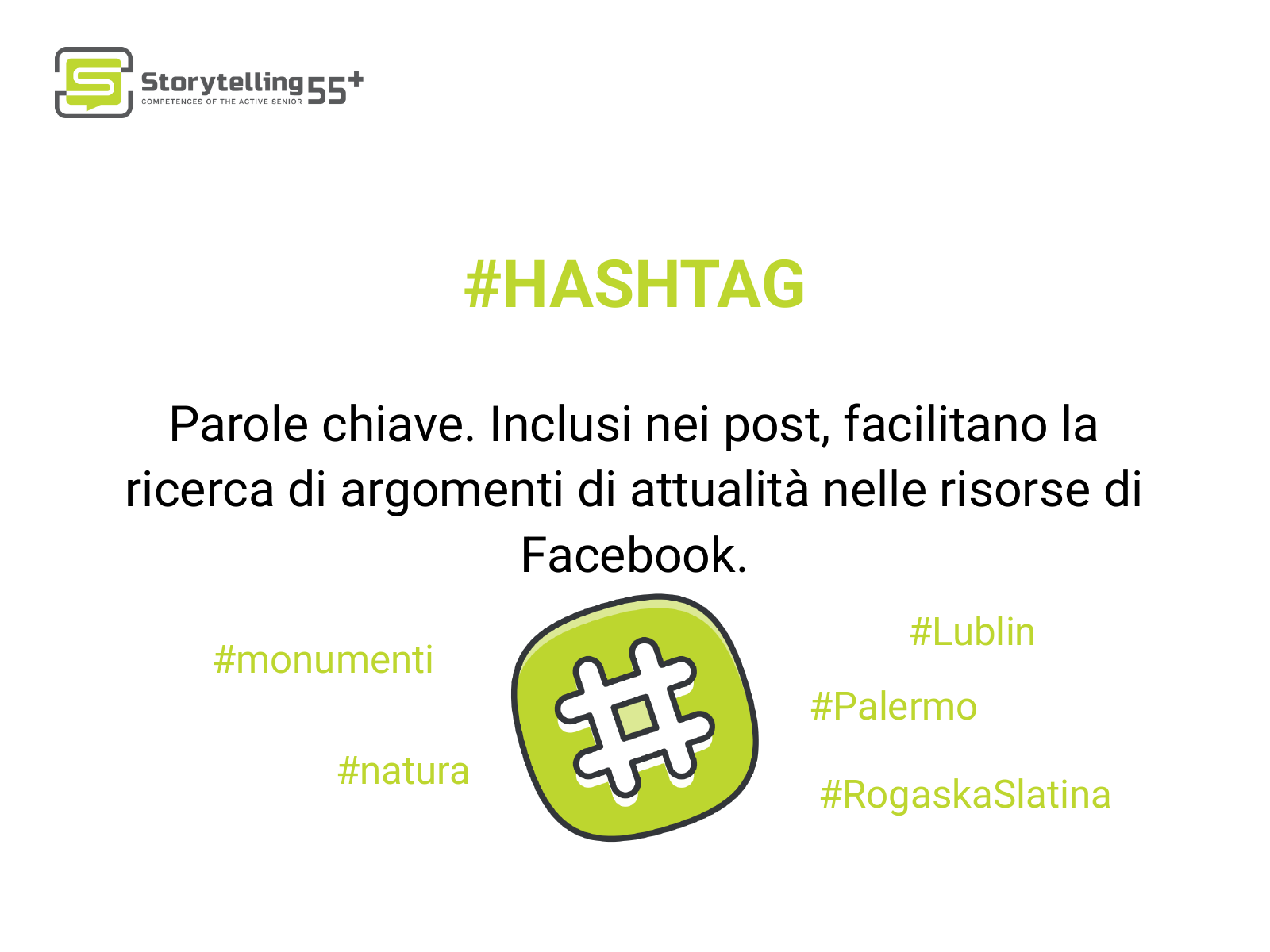

#HASHTAG

Parole chiave. Inclusi nei post, facilitano la ricerca di argomenti di attualità nelle risorse di Facebook.

#Lublin
#monumenti
#Palermo
#natura
#RogaskaSlatina